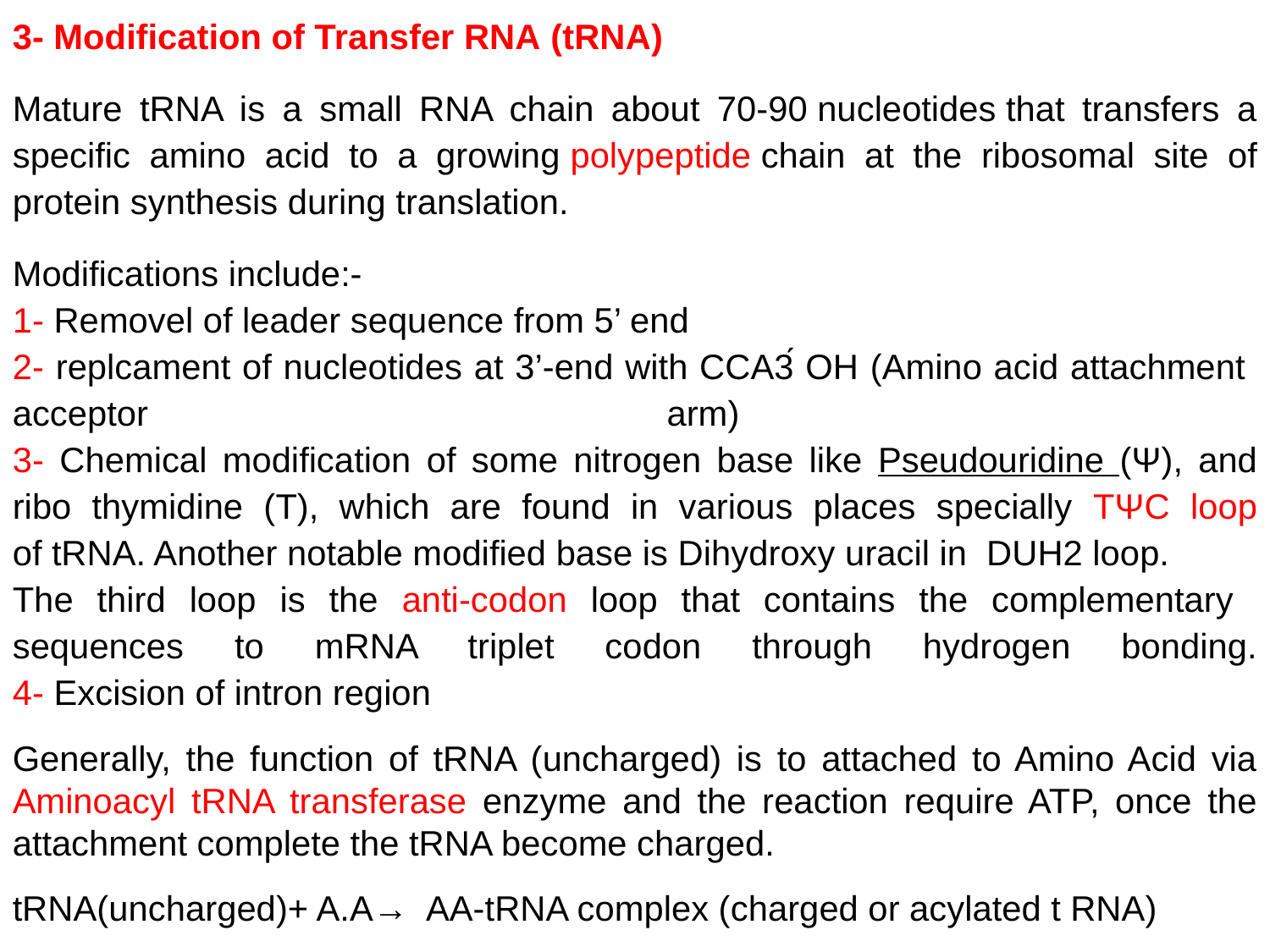

3- Modification of Transfer RNA (tRNA)

Mature tRNA is a small RNA chain about 70-90 nucleotides that transfers a specific amino acid to a growing polypeptide chain at the ribosomal site of protein synthesis during translation.

Modifications include:-
1- Removel of leader sequence from 5’ end
2- replcament of nucleotides at 3’-end with CCA3́ OH (Amino acid attachment  acceptor arm)
3- Chemical modification of some nitrogen base like Pseudouridine (Ψ), and ribo thymidine (T), which are found in various places specially TΨC loop of tRNA. Another notable modified base is Dihydroxy uracil in  DUH2 loop.
The third loop is the anti-codon loop that contains the complementary  sequences to mRNA triplet codon through hydrogen bonding.
4- Excision of intron region

Generally, the function of tRNA (uncharged) is to attached to Amino Acid via Aminoacyl tRNA transferase enzyme and the reaction require ATP, once the attachment complete the tRNA become charged.

tRNA(uncharged)+ A.A→  AA-tRNA complex (charged or acylated t RNA)